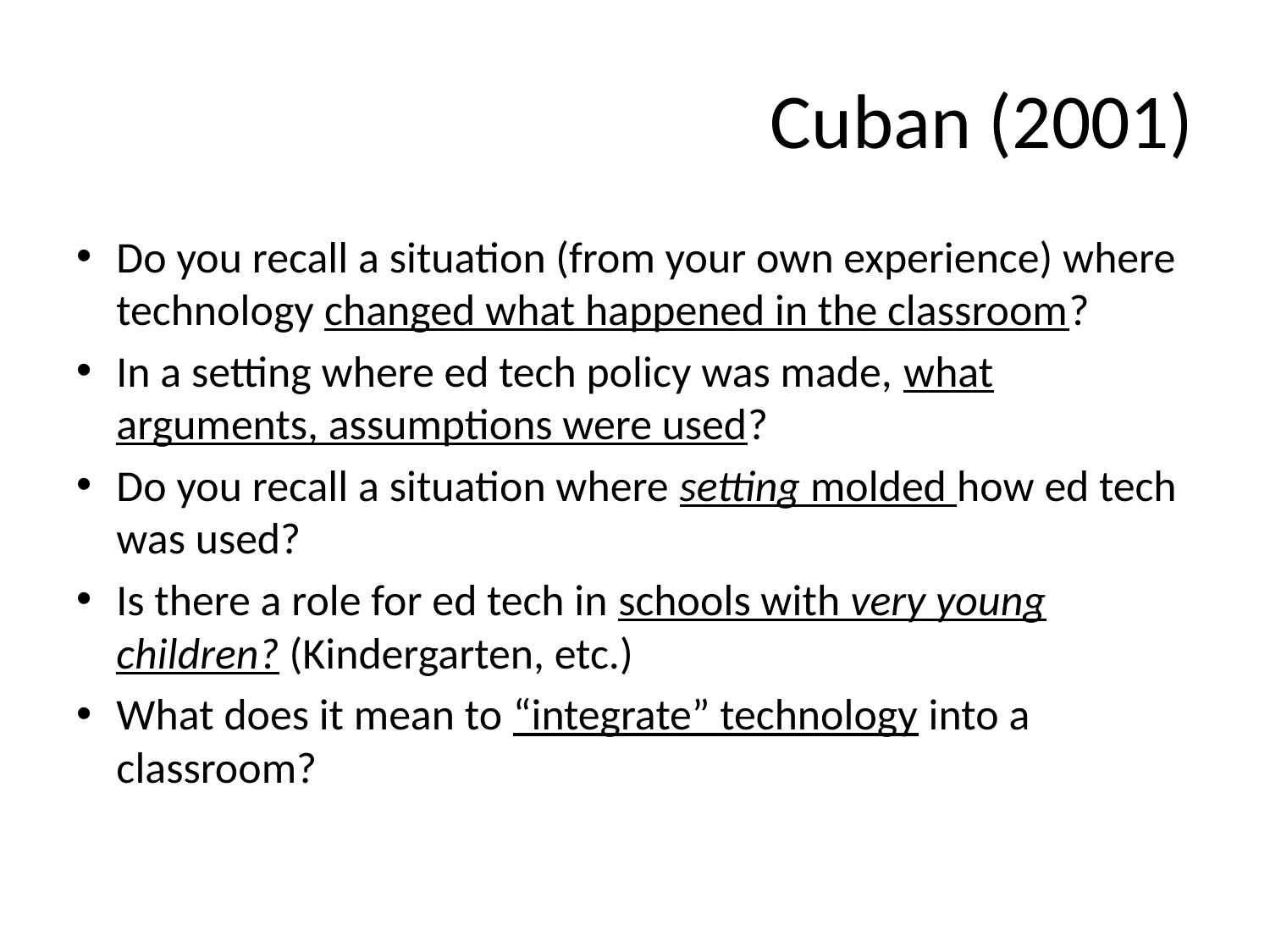

# Cuban (2001)
Do you recall a situation (from your own experience) where technology changed what happened in the classroom?
In a setting where ed tech policy was made, what arguments, assumptions were used?
Do you recall a situation where setting molded how ed tech was used?
Is there a role for ed tech in schools with very young children? (Kindergarten, etc.)
What does it mean to “integrate” technology into a classroom?